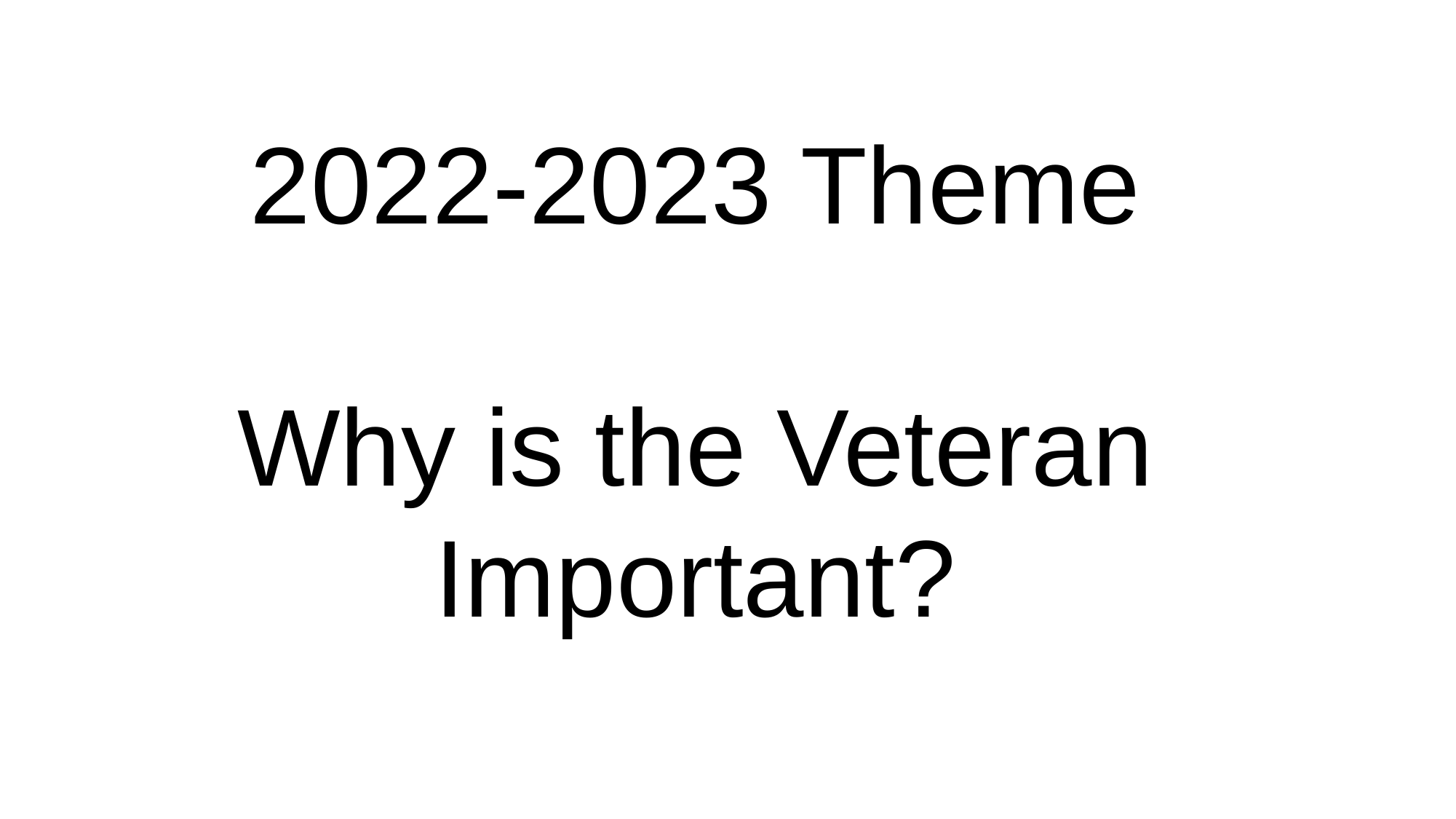

2022-2023 Theme

Why is the Veteran Important?